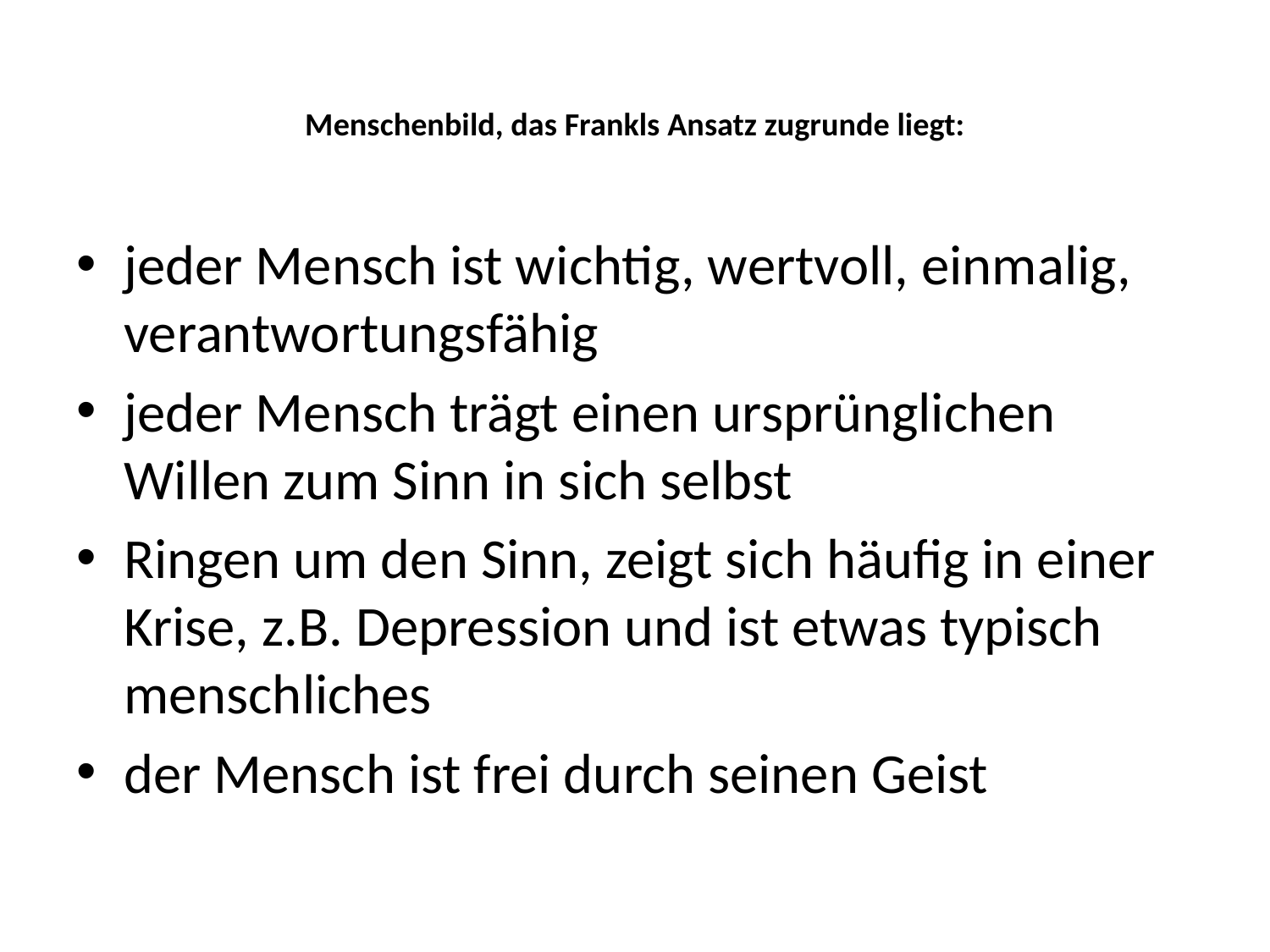

# Menschenbild, das Frankls Ansatz zugrunde liegt:
jeder Mensch ist wichtig, wertvoll, einmalig, verantwortungsfähig
jeder Mensch trägt einen ursprünglichen Willen zum Sinn in sich selbst
Ringen um den Sinn, zeigt sich häufig in einer Krise, z.B. Depression und ist etwas typisch menschliches
der Mensch ist frei durch seinen Geist